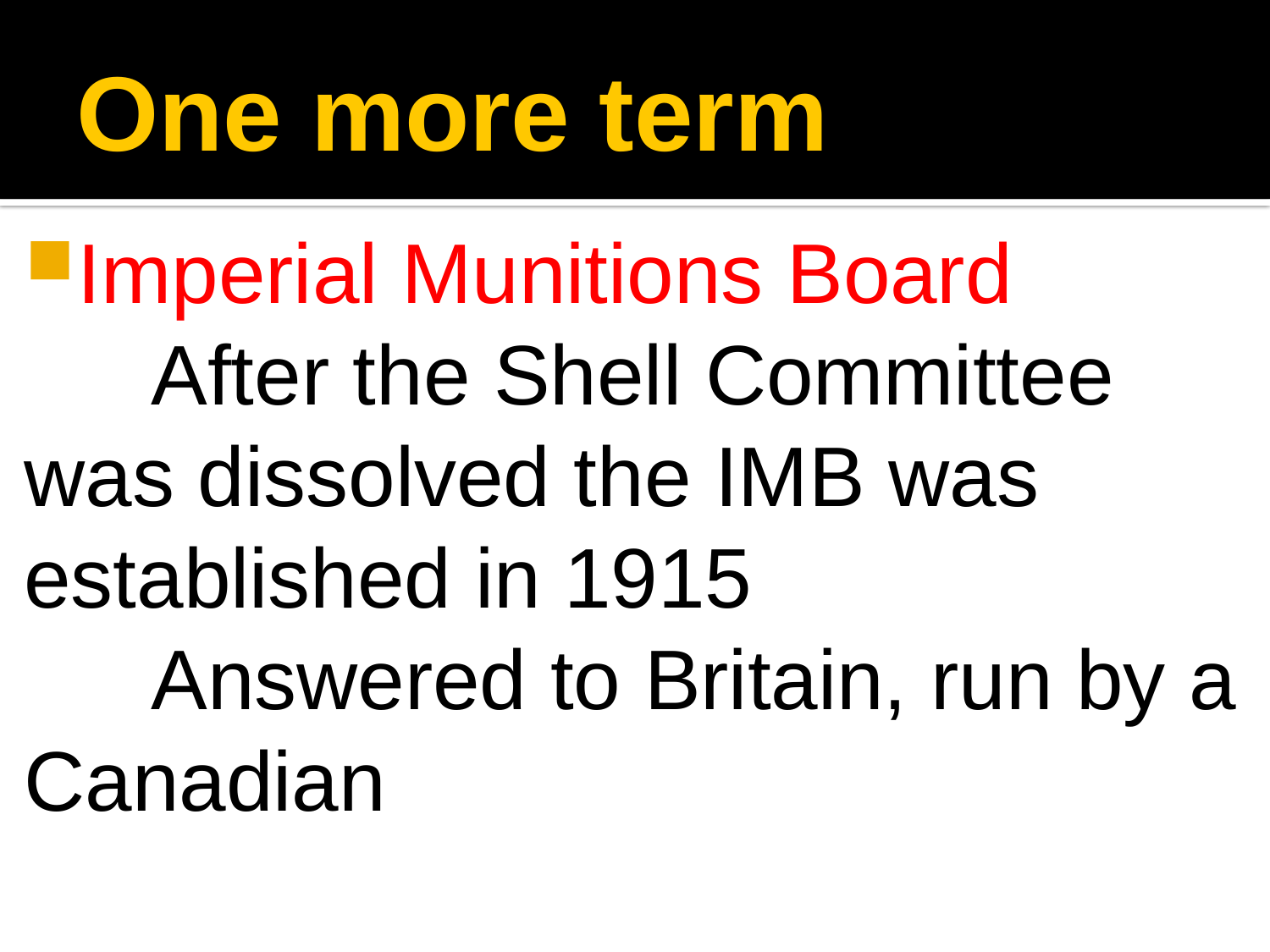

# One more term
Imperial Munitions Board
	After the Shell Committee was dissolved the IMB was established in 1915
	Answered to Britain, run by a Canadian